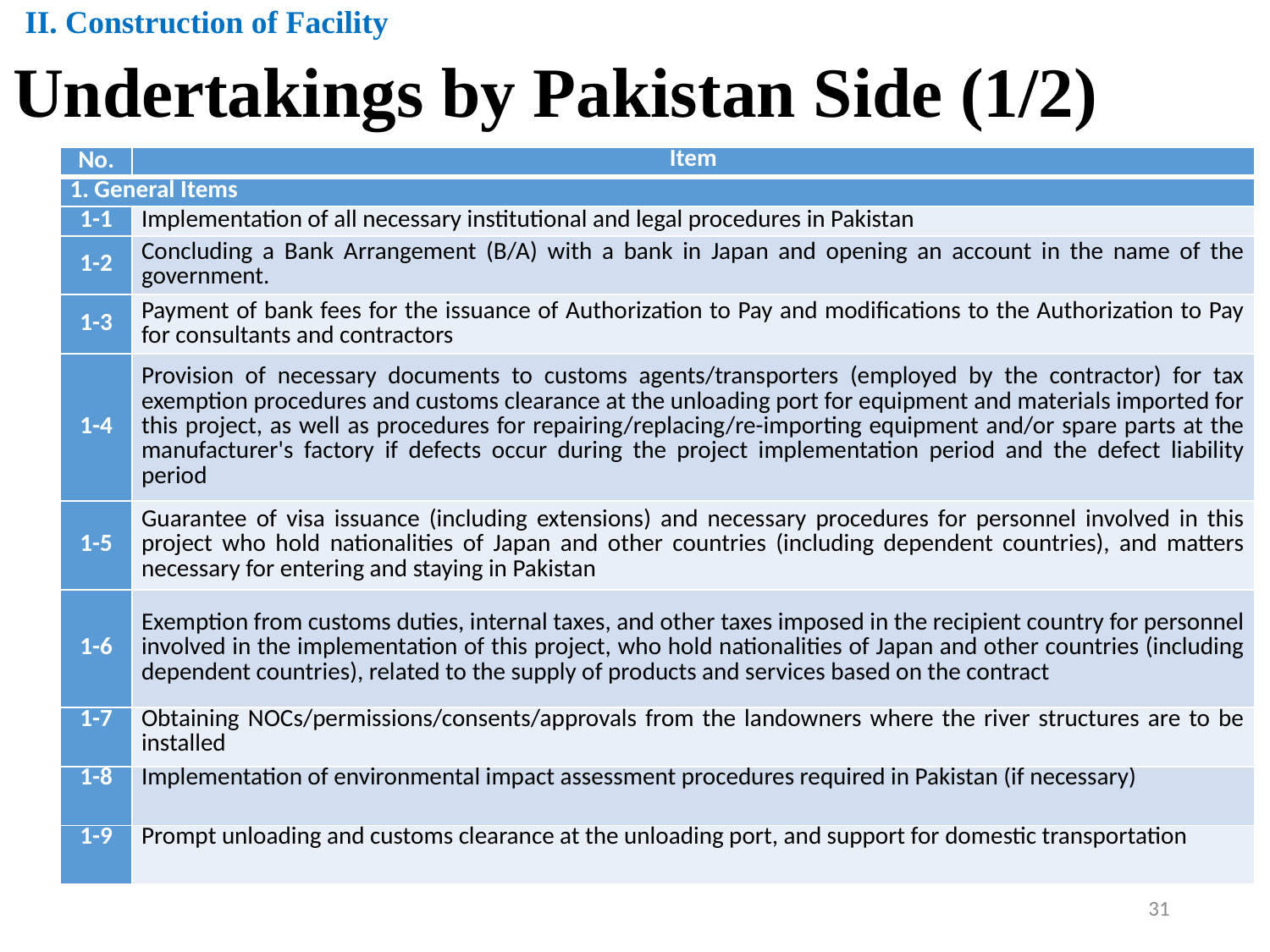

II. Construction of Facility
# Undertakings by Pakistan Side (1/2)
| No. | Item |
| --- | --- |
| 1. General Items |  |
| 1-1 | Implementation of all necessary institutional and legal procedures in Pakistan |
| 1-2 | Concluding a Bank Arrangement (B/A) with a bank in Japan and opening an account in the name of the government. |
| 1-3 | Payment of bank fees for the issuance of Authorization to Pay and modifications to the Authorization to Pay for consultants and contractors |
| 1-4 | Provision of necessary documents to customs agents/transporters (employed by the contractor) for tax exemption procedures and customs clearance at the unloading port for equipment and materials imported for this project, as well as procedures for repairing/replacing/re-importing equipment and/or spare parts at the manufacturer's factory if defects occur during the project implementation period and the defect liability period |
| 1-5 | Guarantee of visa issuance (including extensions) and necessary procedures for personnel involved in this project who hold nationalities of Japan and other countries (including dependent countries), and matters necessary for entering and staying in Pakistan |
| 1-6 | Exemption from customs duties, internal taxes, and other taxes imposed in the recipient country for personnel involved in the implementation of this project, who hold nationalities of Japan and other countries (including dependent countries), related to the supply of products and services based on the contract |
| 1-7 | Obtaining NOCs/permissions/consents/approvals from the landowners where the river structures are to be installed |
| 1-8 | Implementation of environmental impact assessment procedures required in Pakistan (if necessary) |
| 1-9 | Prompt unloading and customs clearance at the unloading port, and support for domestic transportation |
31